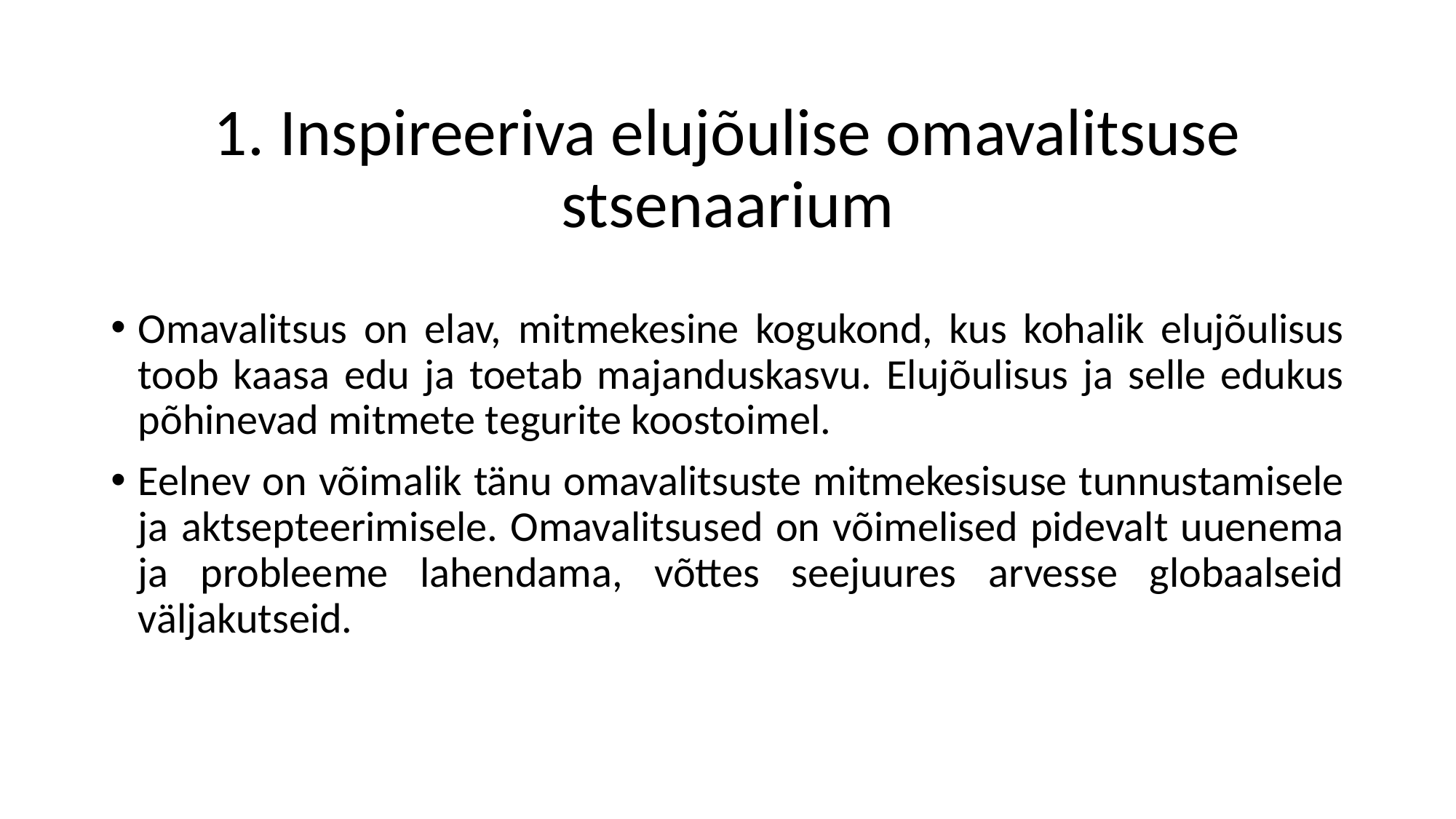

# 1. Inspireeriva elujõulise omavalitsuse stsenaarium
Omavalitsus on elav, mitmekesine kogukond, kus kohalik elujõulisus toob kaasa edu ja toetab majanduskasvu. Elujõulisus ja selle edukus põhinevad mitmete tegurite koostoimel.
Eelnev on võimalik tänu omavalitsuste mitmekesisuse tunnustamisele ja aktsepteerimisele. Omavalitsused on võimelised pidevalt uuenema ja probleeme lahendama, võttes seejuures arvesse globaalseid väljakutseid.